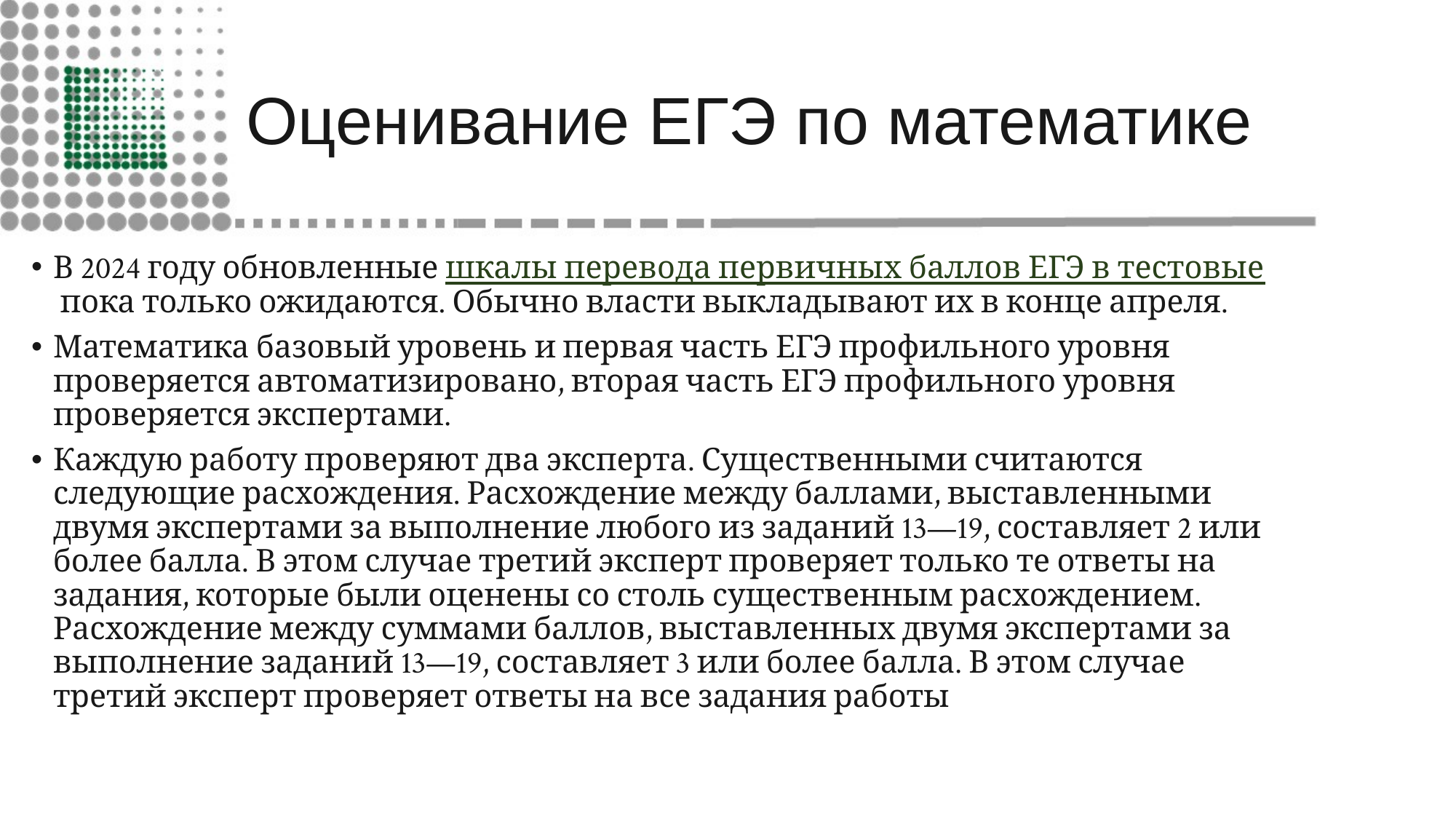

# Оценивание ЕГЭ по математике
В 2024 году обновленные шкалы перевода первичных баллов ЕГЭ в тестовые пока только ожидаются. Обычно власти выкладывают их в конце апреля.
Математика базовый уровень и первая часть ЕГЭ профильного уровня проверяется автоматизировано, вторая часть ЕГЭ профильного уровня проверяется экспертами.
Каждую работу проверяют два эксперта. Существенными считаются следующие расхождения. Расхождение между баллами, выставленными двумя экспертами за выполнение любого из заданий 13—19, составляет 2 или более балла. В этом случае третий эксперт проверяет только те ответы на задания, которые были оценены со столь существенным расхождением. Расхождение между суммами баллов, выставленных двумя экспертами за выполнение заданий 13—19, составляет 3 или более балла. В этом случае третий эксперт проверяет ответы на все задания работы